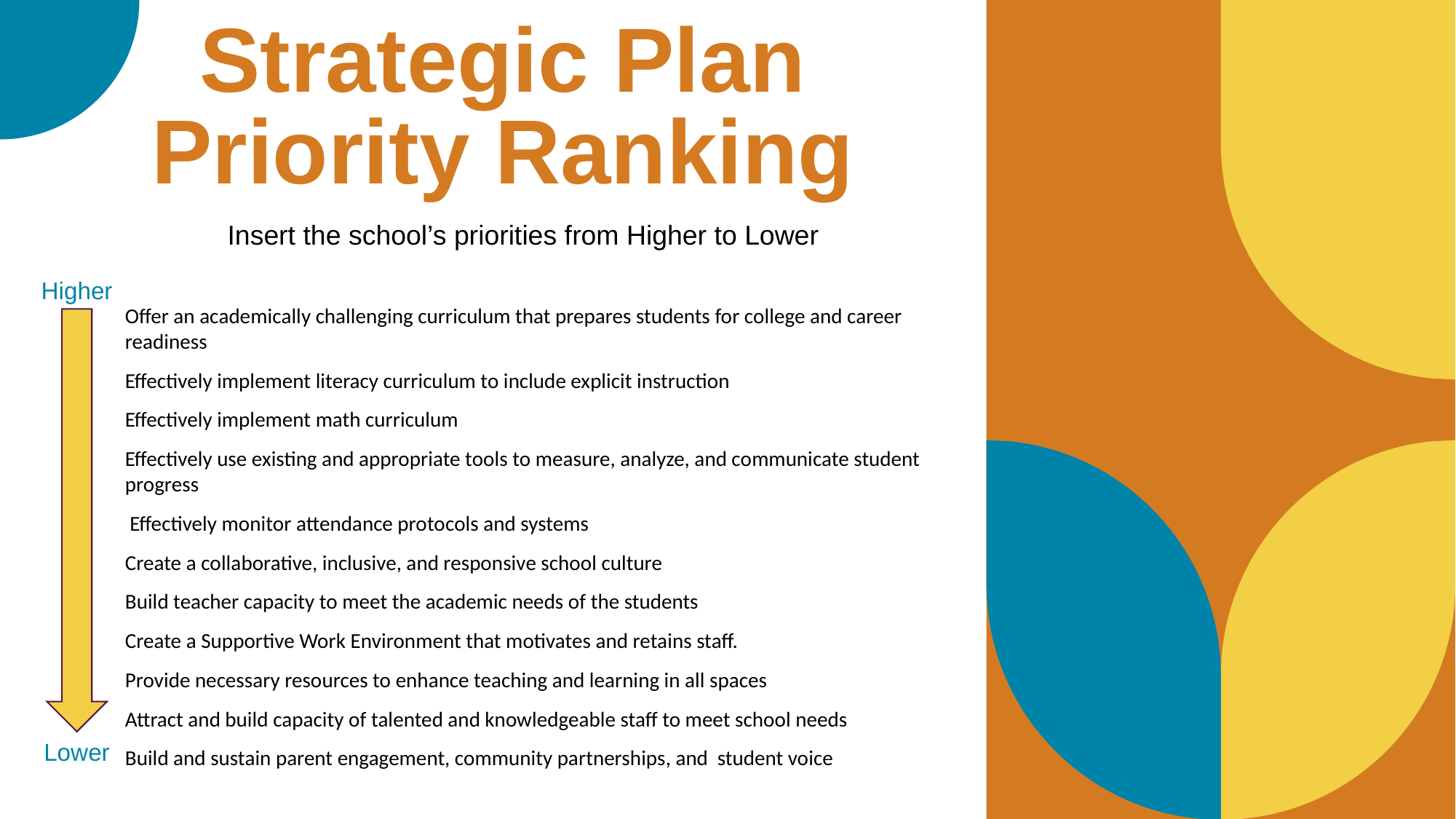

Strategic Plan
Priority Ranking
Insert the school’s priorities from Higher to Lower

Higher
Offer an academically challenging curriculum that prepares students for college and career readiness
Effectively implement literacy curriculum to include explicit instruction
Effectively implement math curriculum
Effectively use existing and appropriate tools to measure, analyze, and communicate student progress
 Effectively monitor attendance protocols and systems
Create a collaborative, inclusive, and responsive school culture
Build teacher capacity to meet the academic needs of the students
Create a Supportive Work Environment that motivates and retains staff.
Provide necessary resources to enhance teaching and learning in all spaces
Attract and build capacity of talented and knowledgeable staff to meet school needs
Build and sustain parent engagement, community partnerships, and  student voice

Lower